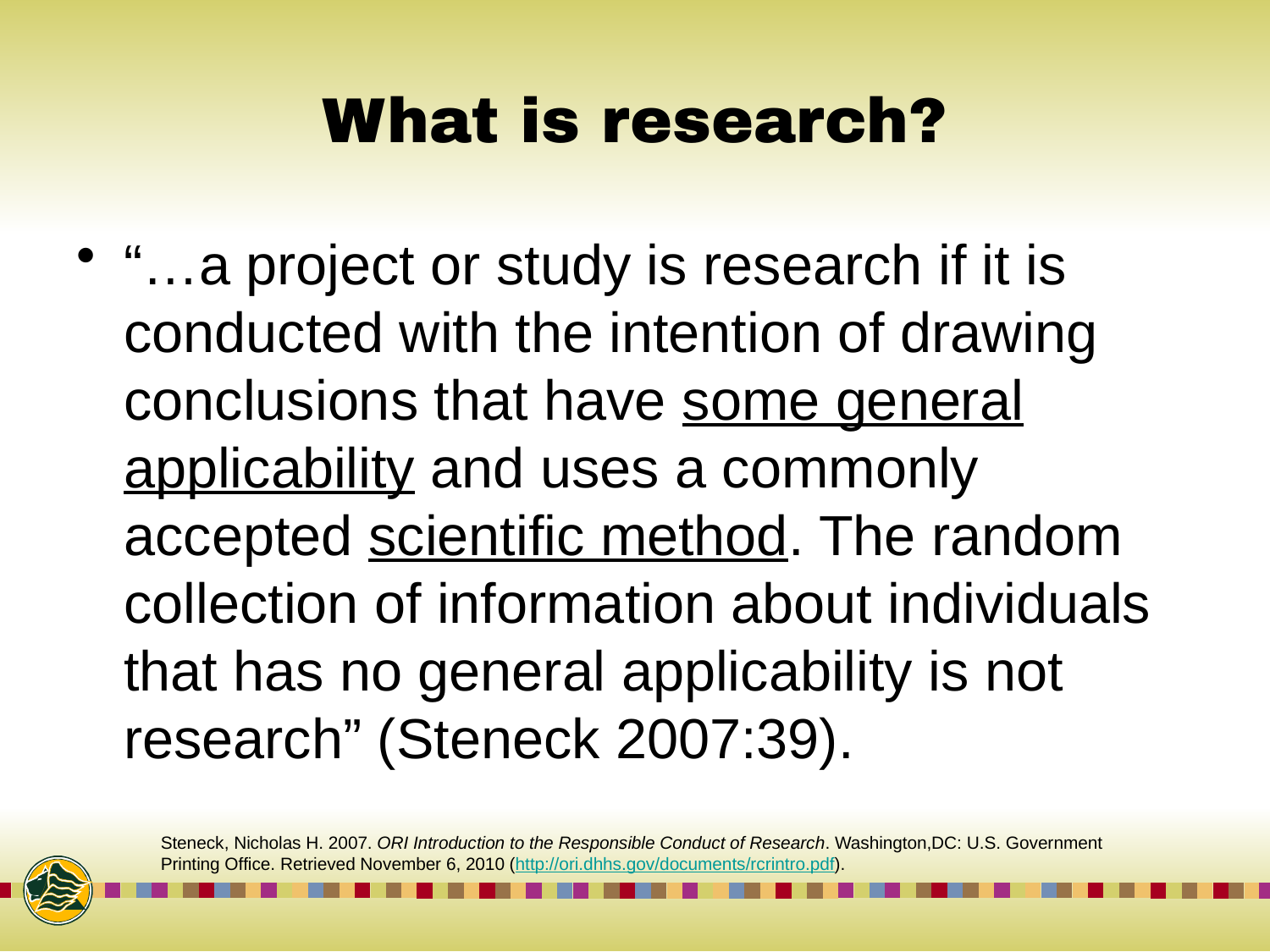

# What is research?
“…a project or study is research if it is conducted with the intention of drawing conclusions that have some general applicability and uses a commonly accepted scientific method. The random collection of information about individuals that has no general applicability is not research” (Steneck 2007:39).
Steneck, Nicholas H. 2007. ORI Introduction to the Responsible Conduct of Research. Washington,DC: U.S. Government Printing Office. Retrieved November 6, 2010 (http://ori.dhhs.gov/documents/rcrintro.pdf).